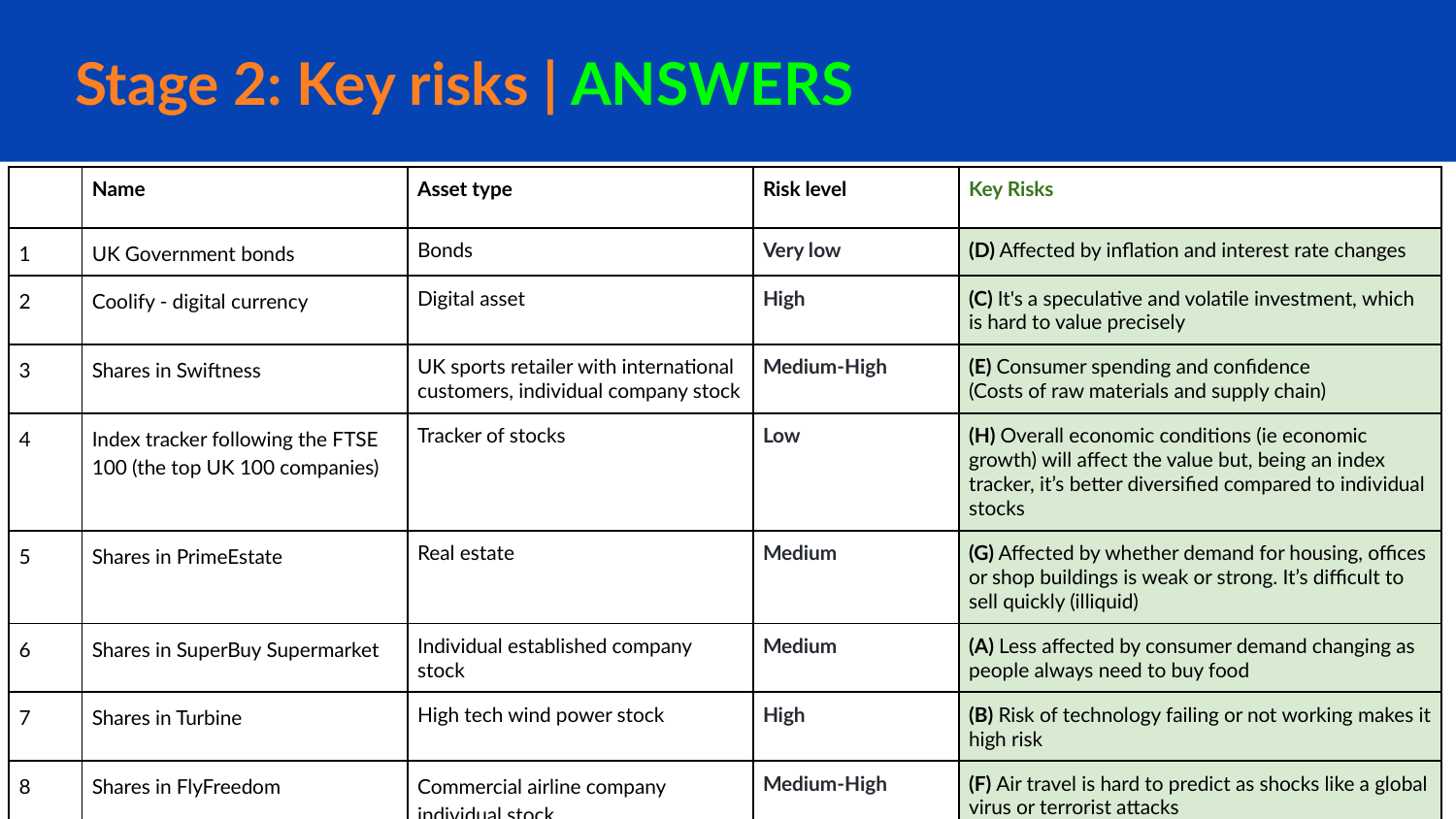

# Stage 2: Key risks | ANSWERS
|  | Name | Asset type | Risk level | Key Risks |
| --- | --- | --- | --- | --- |
| 1 | UK Government bonds | Bonds | Very low | (D) Affected by inflation and interest rate changes |
| 2 | Coolify - digital currency | Digital asset | High | (C) It's a speculative and volatile investment, which is hard to value precisely |
| 3 | Shares in Swiftness | UK sports retailer with international customers, individual company stock | Medium-High | (E) Consumer spending and confidence (Costs of raw materials and supply chain) |
| 4 | Index tracker following the FTSE 100 (the top UK 100 companies) | Tracker of stocks | Low | (H) Overall economic conditions (ie economic growth) will affect the value but, being an index tracker, it’s better diversified compared to individual stocks |
| 5 | Shares in PrimeEstate | Real estate | Medium | (G) Affected by whether demand for housing, offices or shop buildings is weak or strong. It’s difficult to sell quickly (illiquid) |
| 6 | Shares in SuperBuy Supermarket | Individual established company stock | Medium | (A) Less affected by consumer demand changing as people always need to buy food |
| 7 | Shares in Turbine | High tech wind power stock | High | (B) Risk of technology failing or not working makes it high risk |
| 8 | Shares in FlyFreedom | Commercial airline company individual stock | Medium-High | (F) Air travel is hard to predict as shocks like a global virus or terrorist attacks |